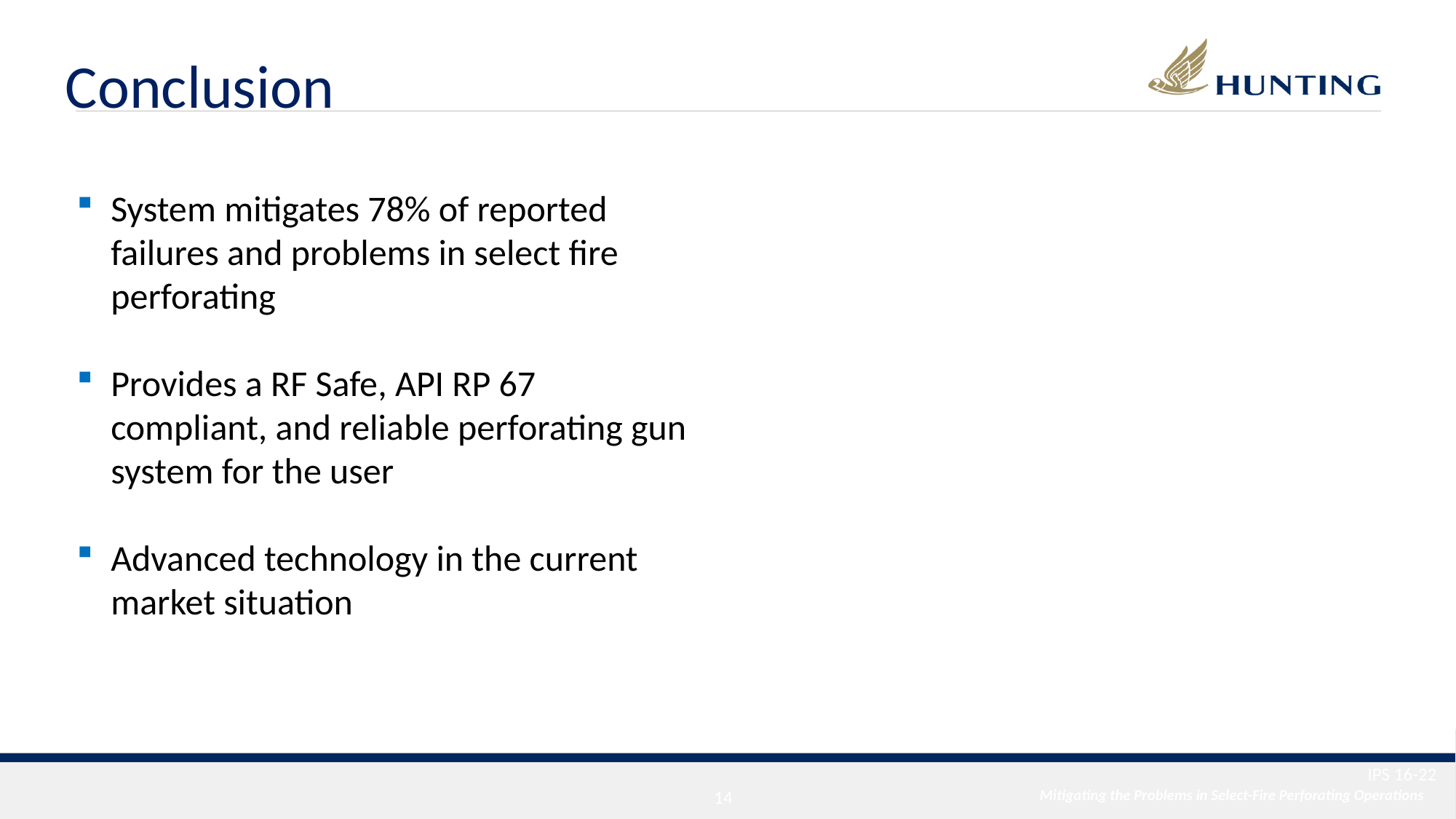

Conclusion

System mitigates 78% of reported failures and problems in select fire perforating

Provides a RF Safe, API RP 67 compliant, and reliable perforating gun system for the user

Advanced technology in the current market situation
IPS 16-22
14
Mitigating the Problems in Select-Fire Perforating Operations